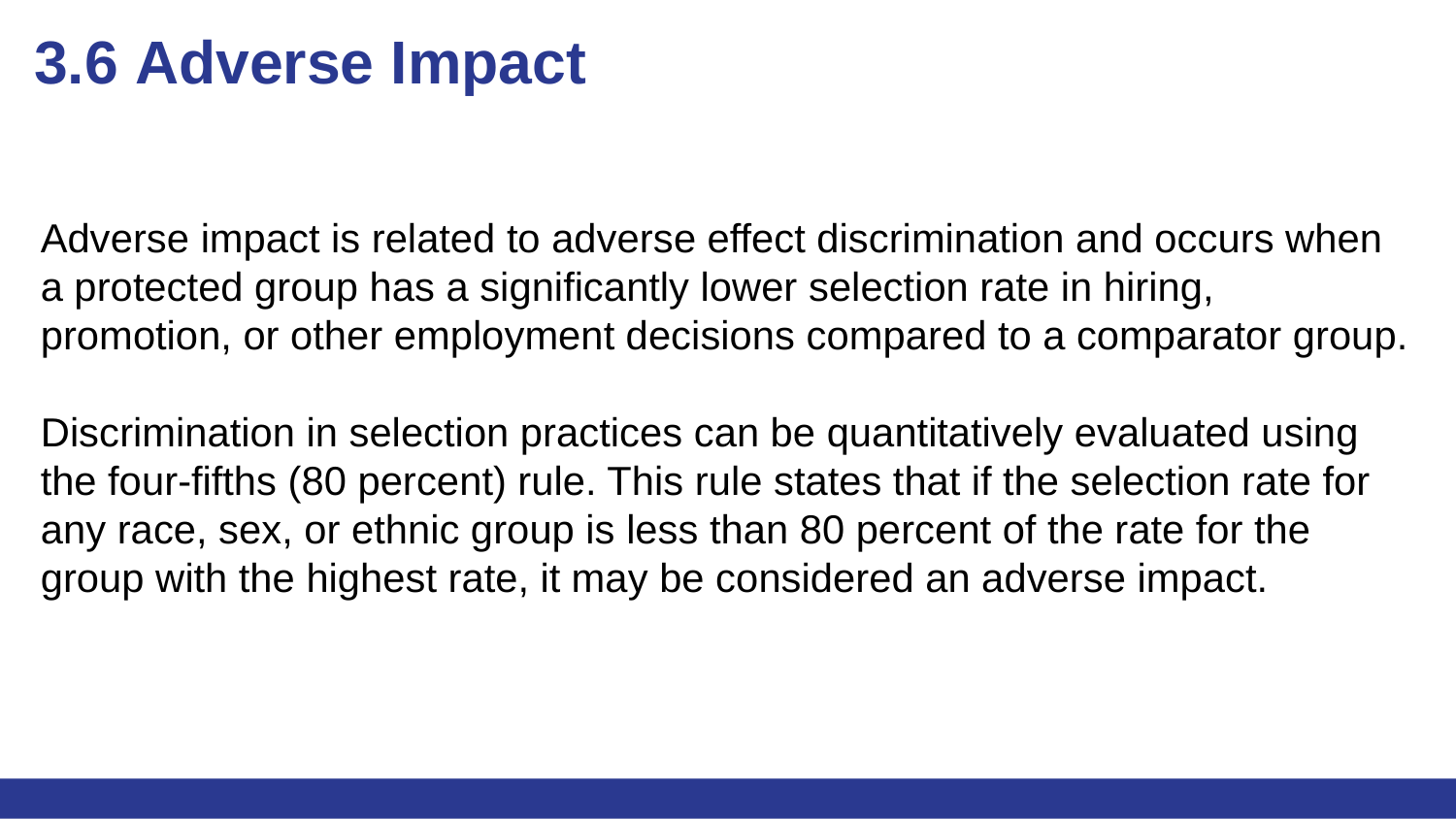

# 3.6 Adverse Impact
Adverse impact is related to adverse effect discrimination and occurs when a protected group has a significantly lower selection rate in hiring, promotion, or other employment decisions compared to a comparator group.

Discrimination in selection practices can be quantitatively evaluated using the four-fifths (80 percent) rule. This rule states that if the selection rate for any race, sex, or ethnic group is less than 80 percent of the rate for the group with the highest rate, it may be considered an adverse impact.